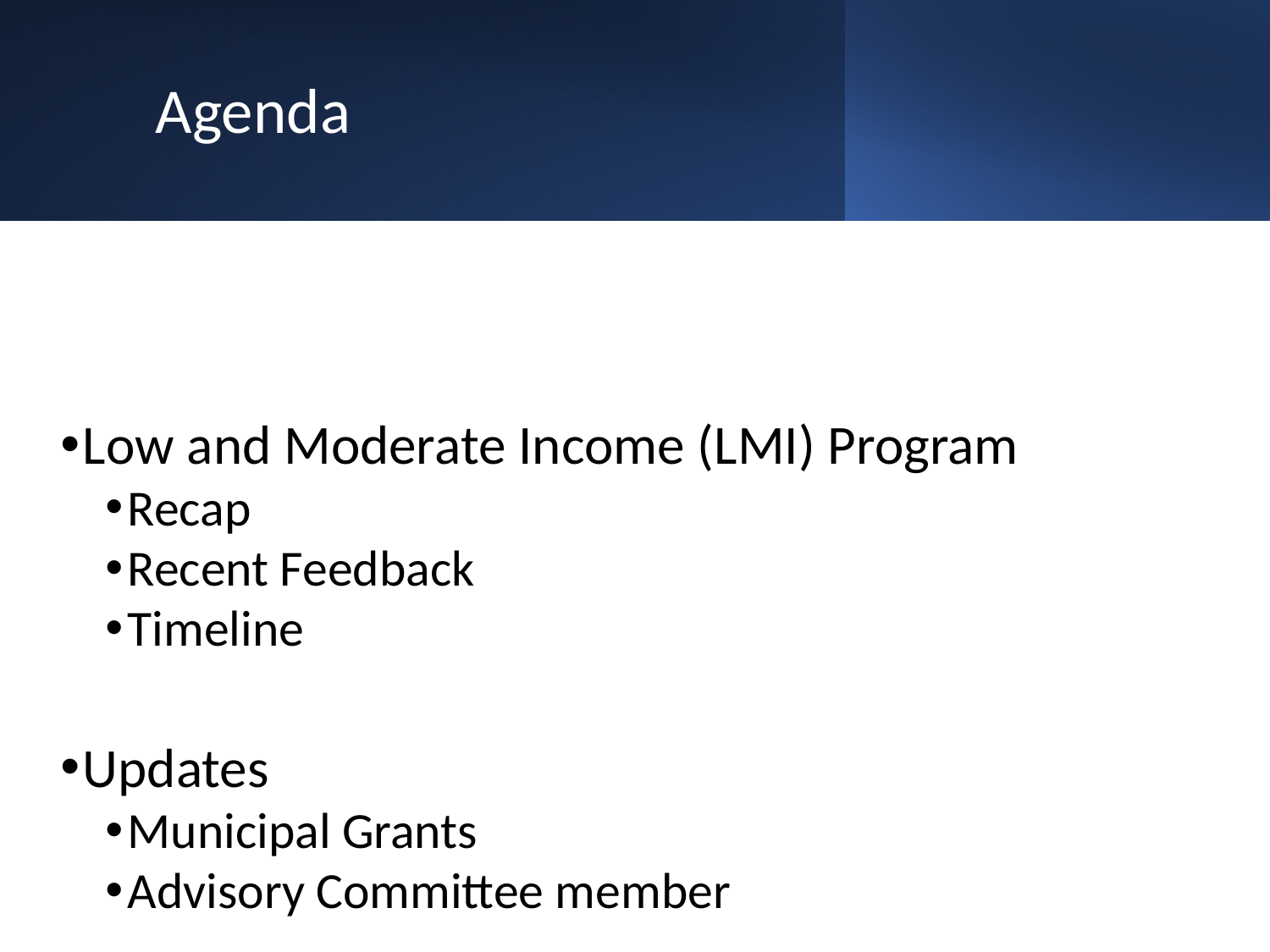

# Agenda

Low and Moderate Income (LMI) Program
Recap
Recent Feedback
Timeline

Updates
Municipal Grants
Advisory Committee member